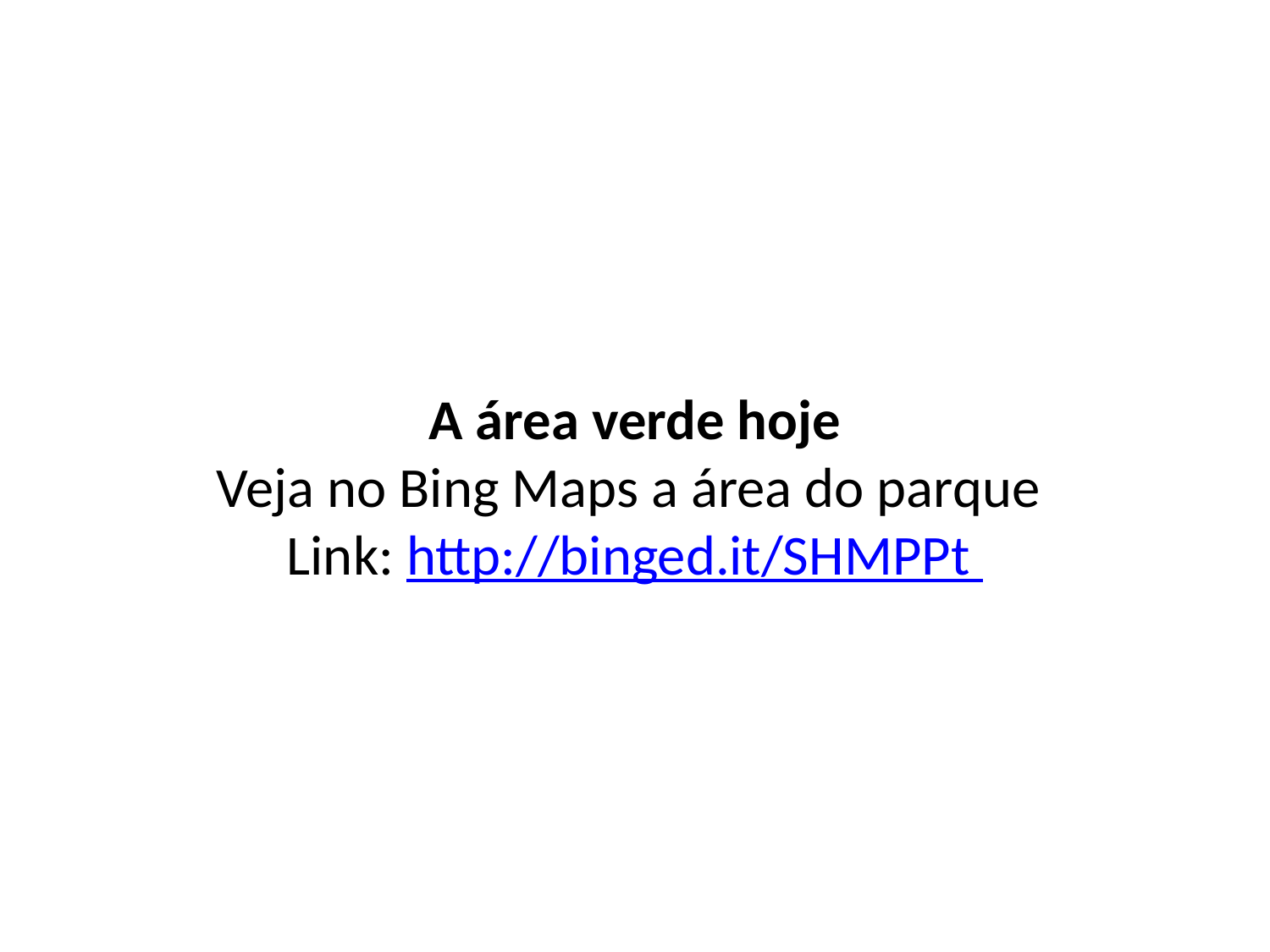

A área verde hoje
Veja no Bing Maps a área do parque
Link: http://binged.it/SHMPPt